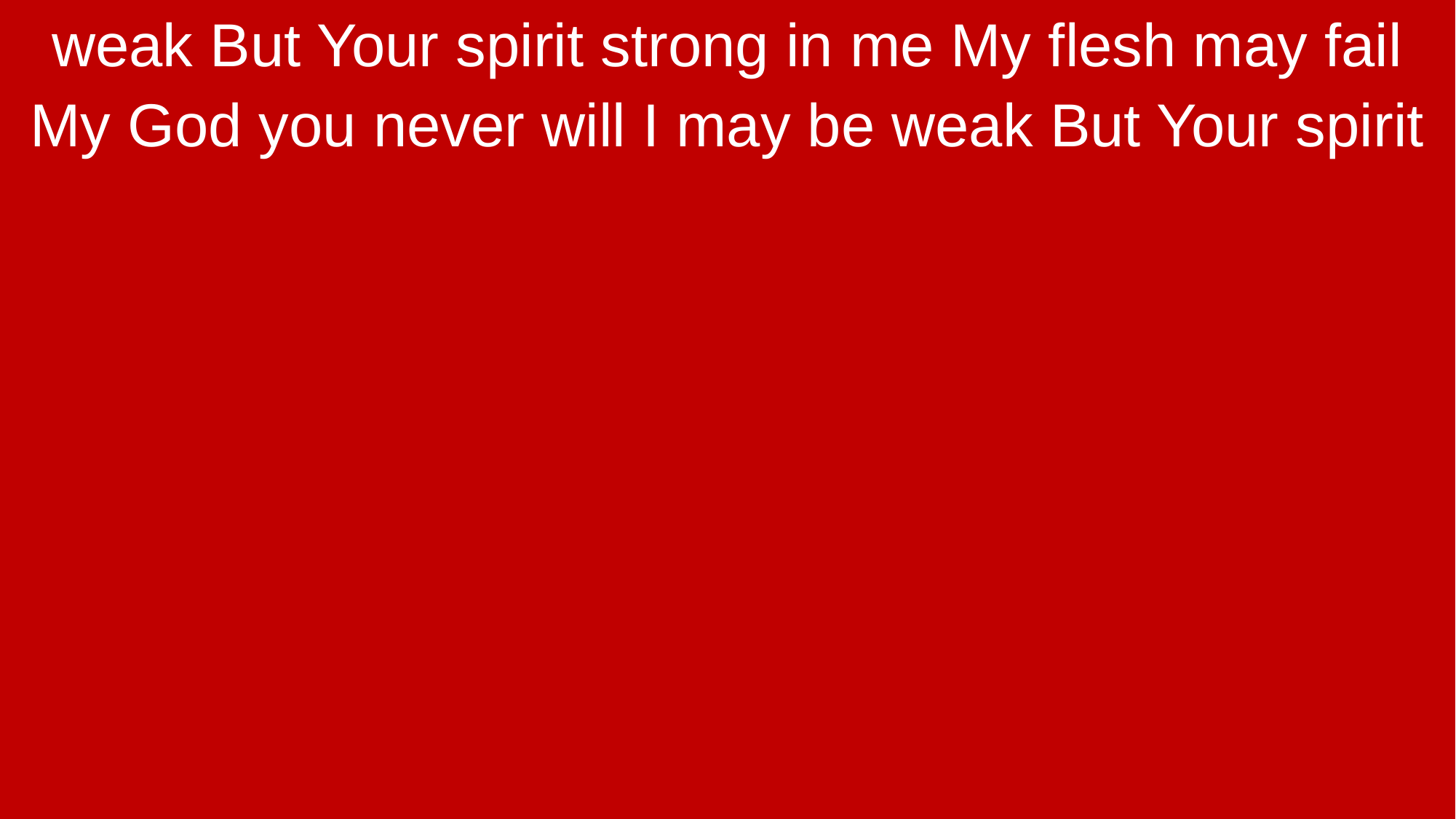

weak But Your spirit strong in me My flesh may fail
My God you never will I may be weak But Your spirit